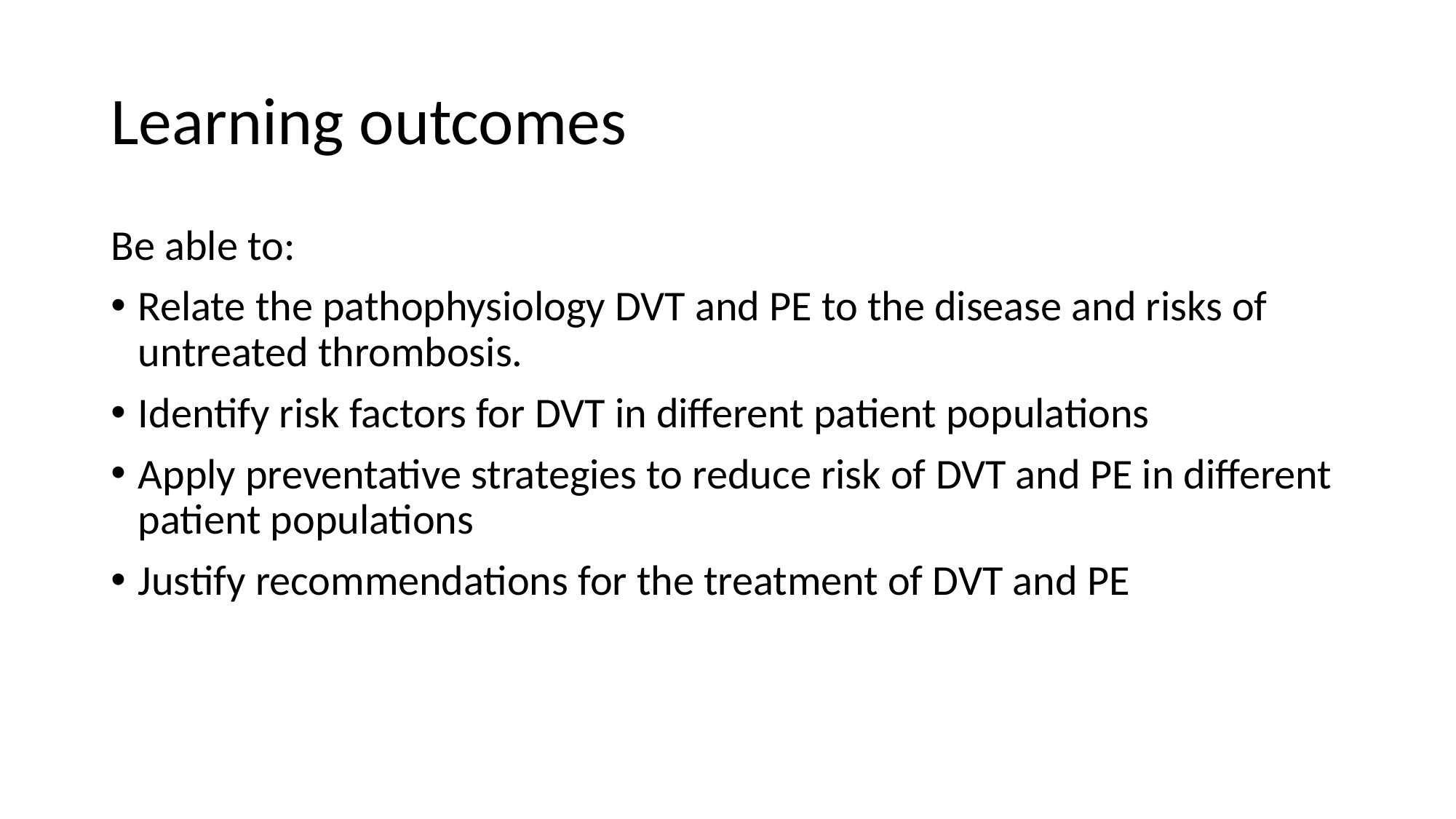

# Learning outcomes
Be able to:
Relate the pathophysiology DVT and PE to the disease and risks of untreated thrombosis.
Identify risk factors for DVT in different patient populations
Apply preventative strategies to reduce risk of DVT and PE in different patient populations
Justify recommendations for the treatment of DVT and PE